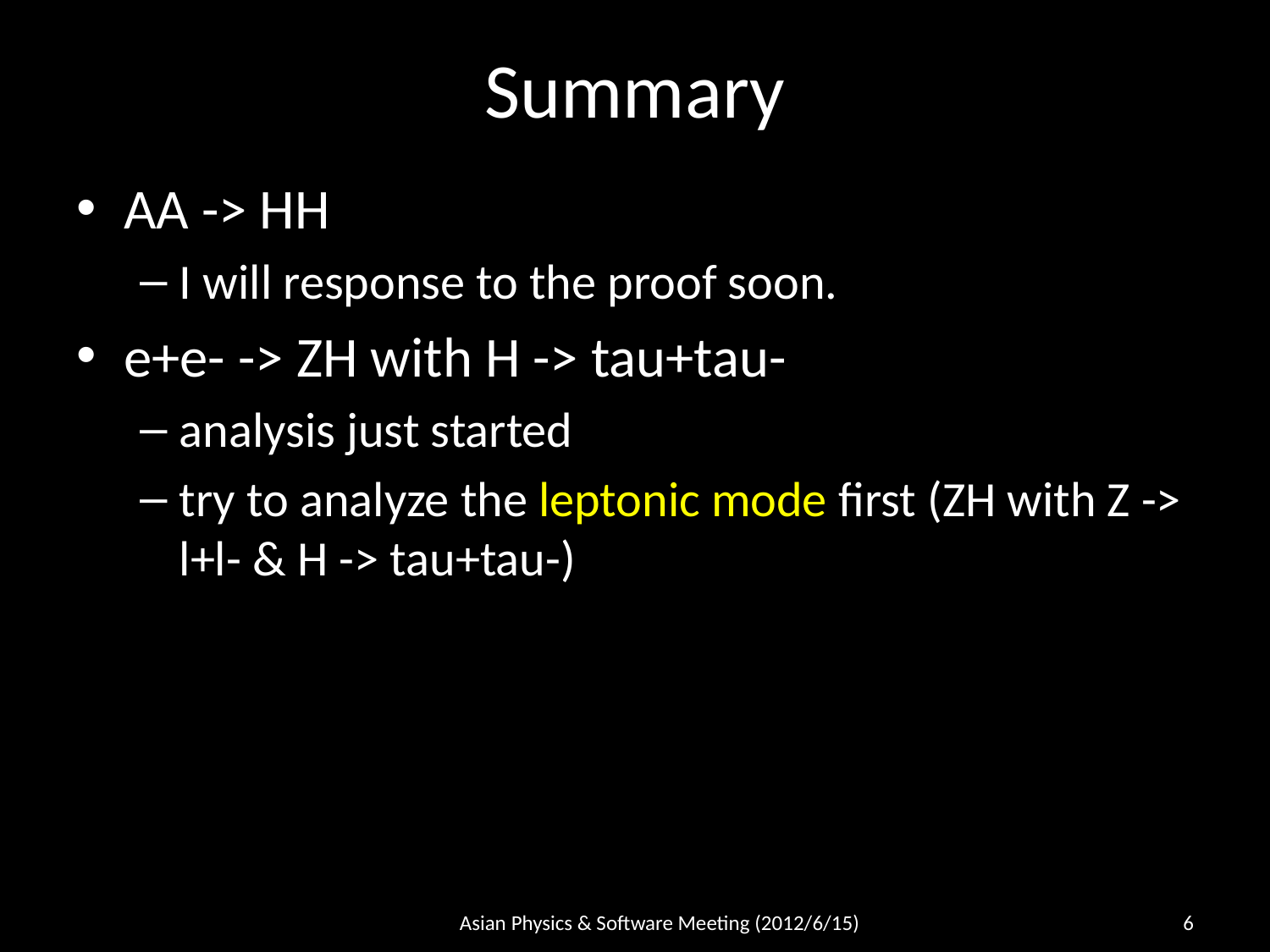

# Summary
AA -> HH
I will response to the proof soon.
e+e- -> ZH with H -> tau+tau-
analysis just started
try to analyze the leptonic mode first (ZH with Z -> l+l- & H -> tau+tau-)
Asian Physics & Software Meeting (2012/6/15)
6